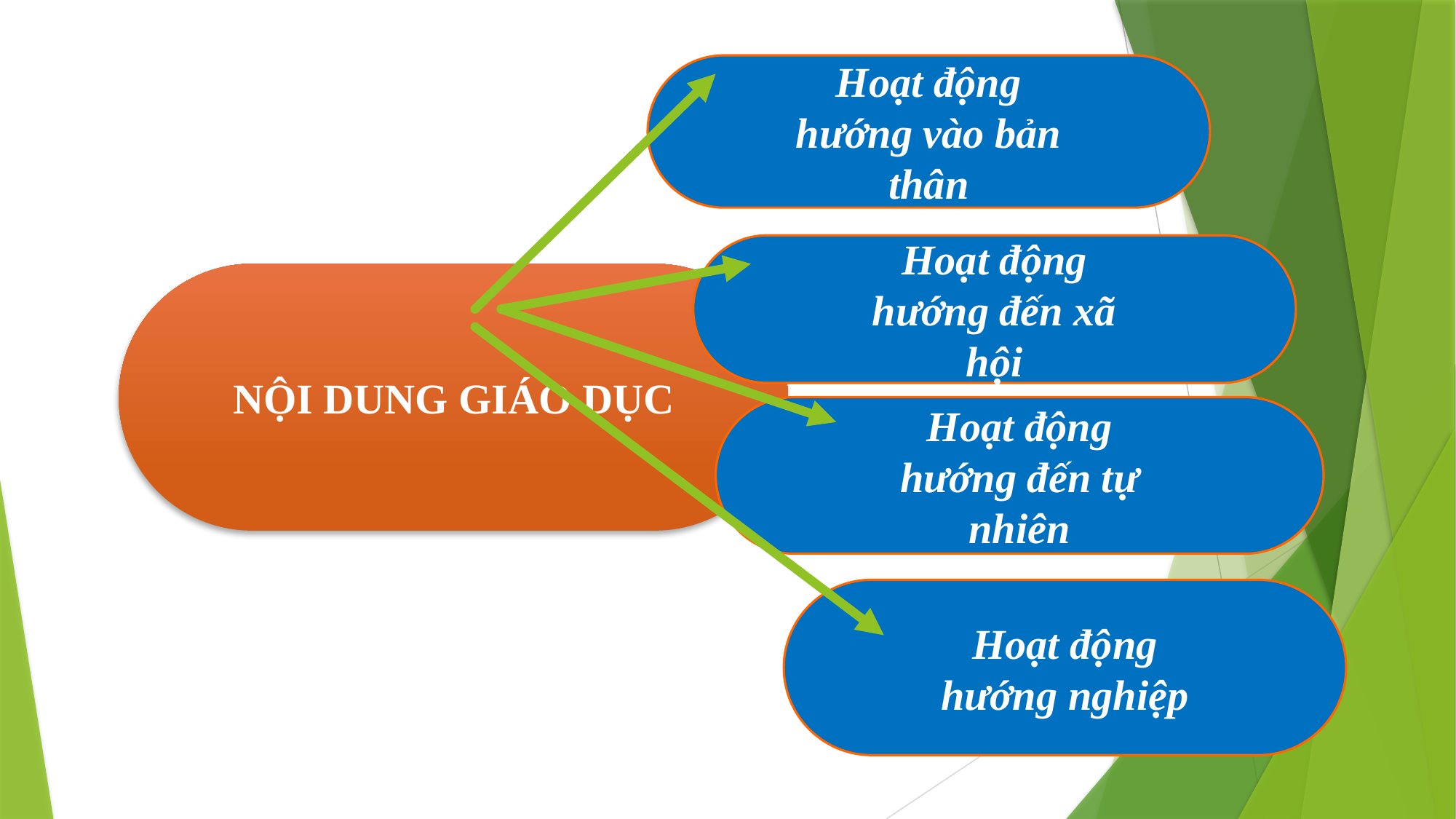

Hoạt động
hướng vào bản
thân
Hoạt động
hướng đến xã
hội
NỘI DUNG GIÁO DỤC
Hoạt động
hướng đến tự
nhiên
Hoạt động
hướng nghiệp